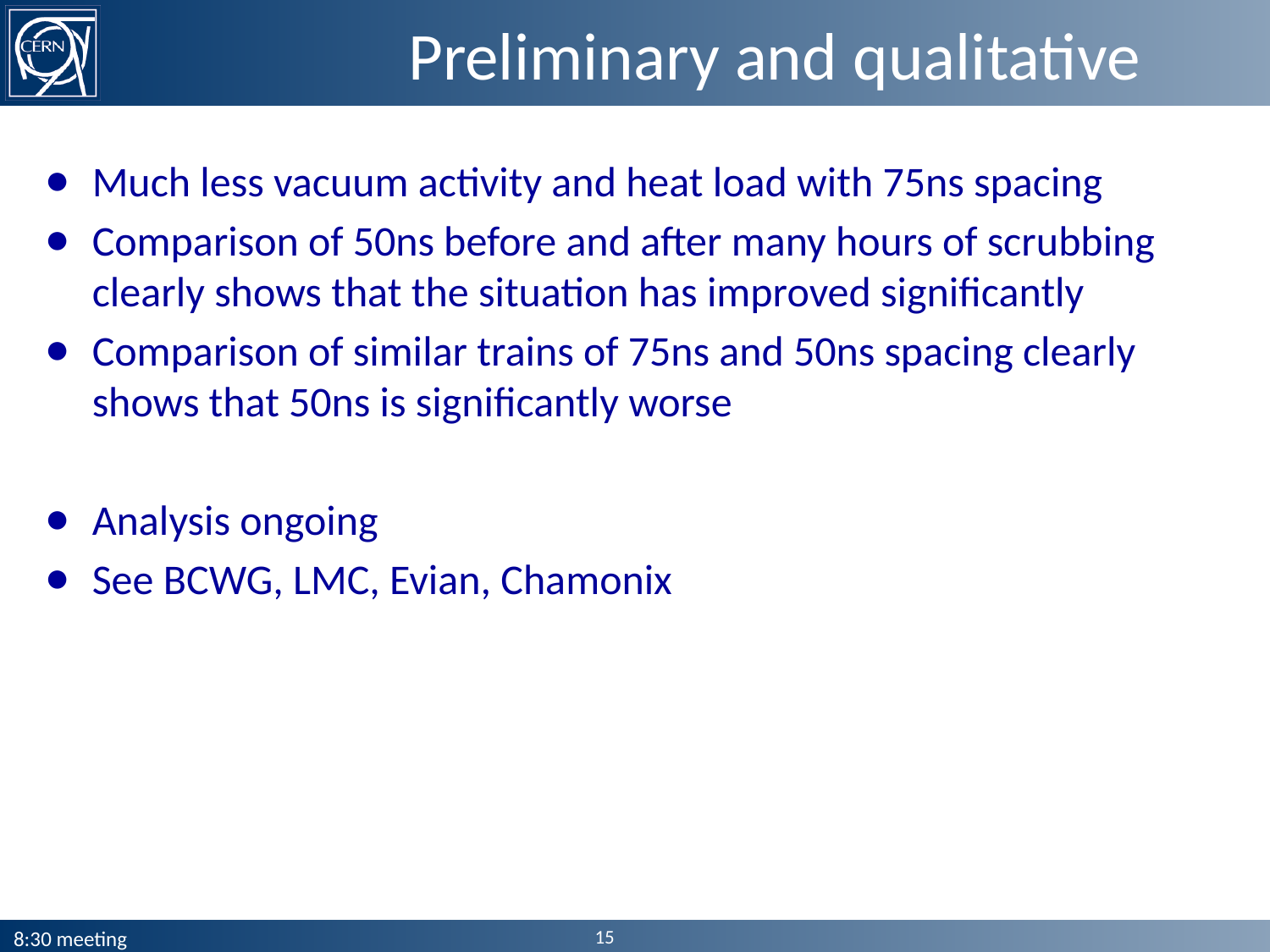

# Preliminary and qualitative
Much less vacuum activity and heat load with 75ns spacing
Comparison of 50ns before and after many hours of scrubbing clearly shows that the situation has improved significantly
Comparison of similar trains of 75ns and 50ns spacing clearly shows that 50ns is significantly worse

Analysis ongoing
See BCWG, LMC, Evian, Chamonix
15
8:30 meeting